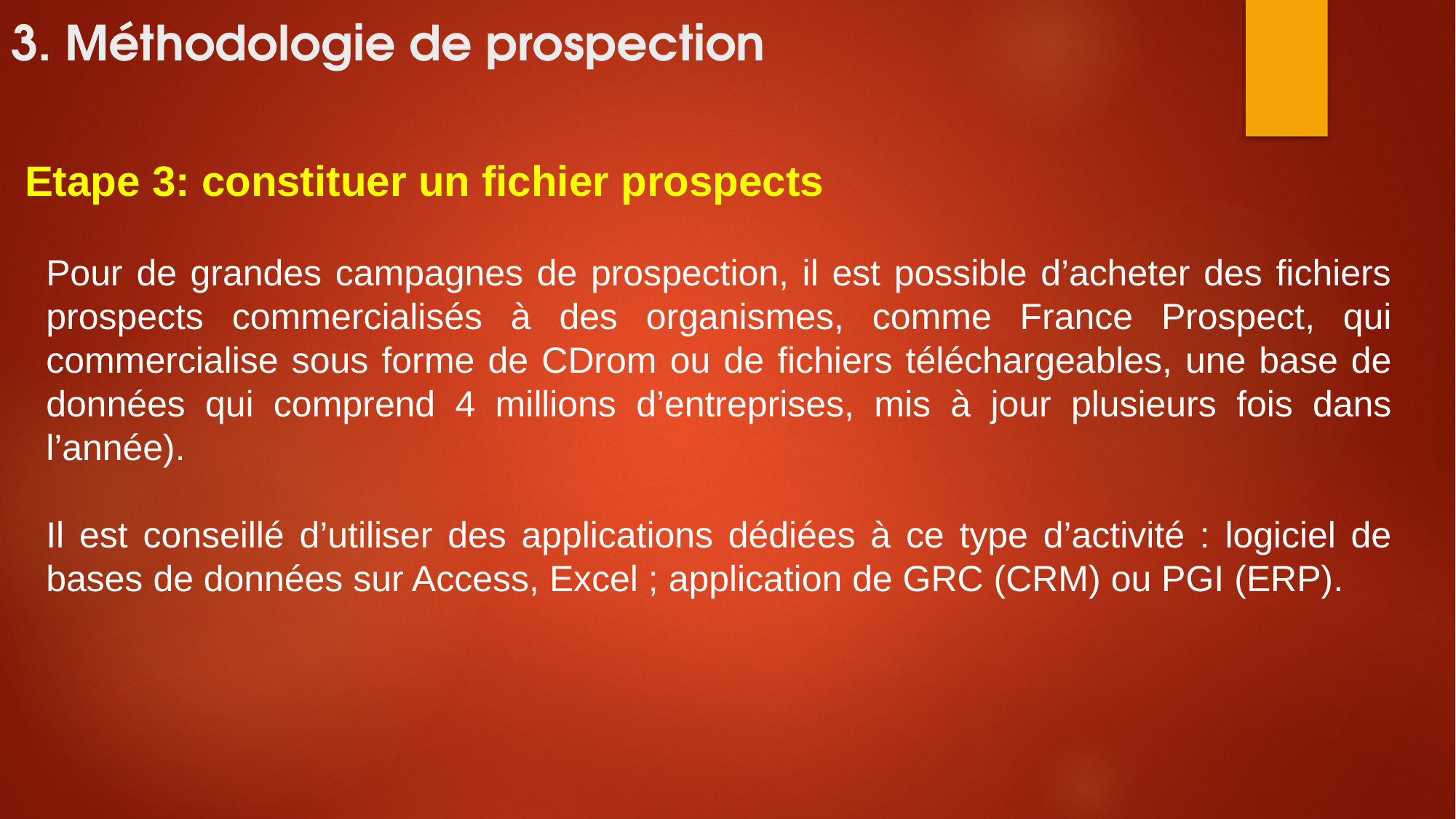

# 3. Méthodologie de prospection
Etape 3: constituer un fichier prospects

Pour de grandes campagnes de prospection, il est possible d’acheter des fichiers prospects commercialisés à des organismes, comme France Prospect, qui commercialise sous forme de CDrom ou de fichiers téléchargeables, une base de données qui comprend 4 millions d’entreprises, mis à jour plusieurs fois dans l’année).

Il est conseillé d’utiliser des applications dédiées à ce type d’activité : logiciel de bases de données sur Access, Excel ; application de GRC (CRM) ou PGI (ERP).